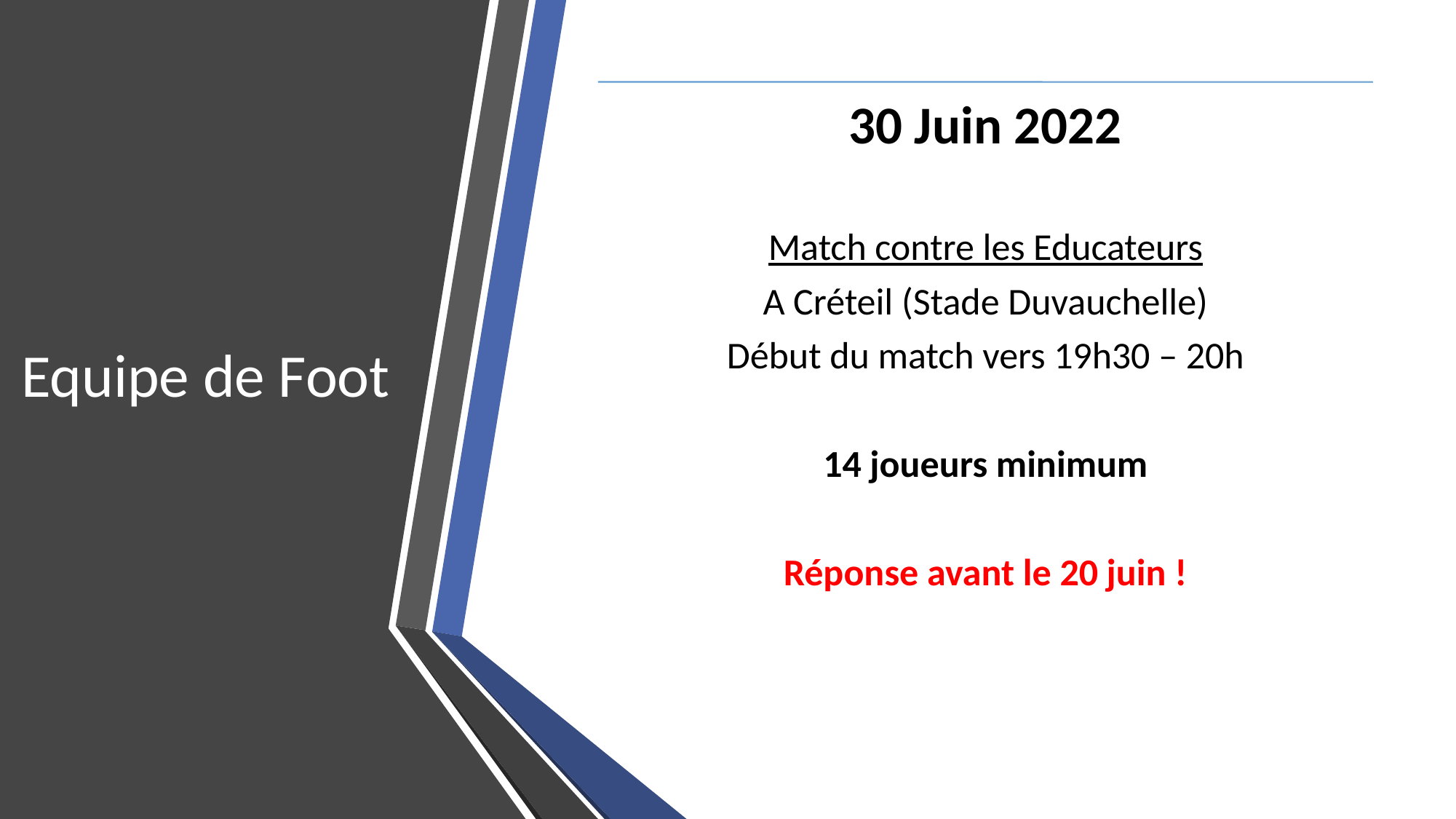

# Equipe de Foot
30 Juin 2022

Match contre les Educateurs
A Créteil (Stade Duvauchelle)
Début du match vers 19h30 – 20h

14 joueurs minimum

Réponse avant le 20 juin !